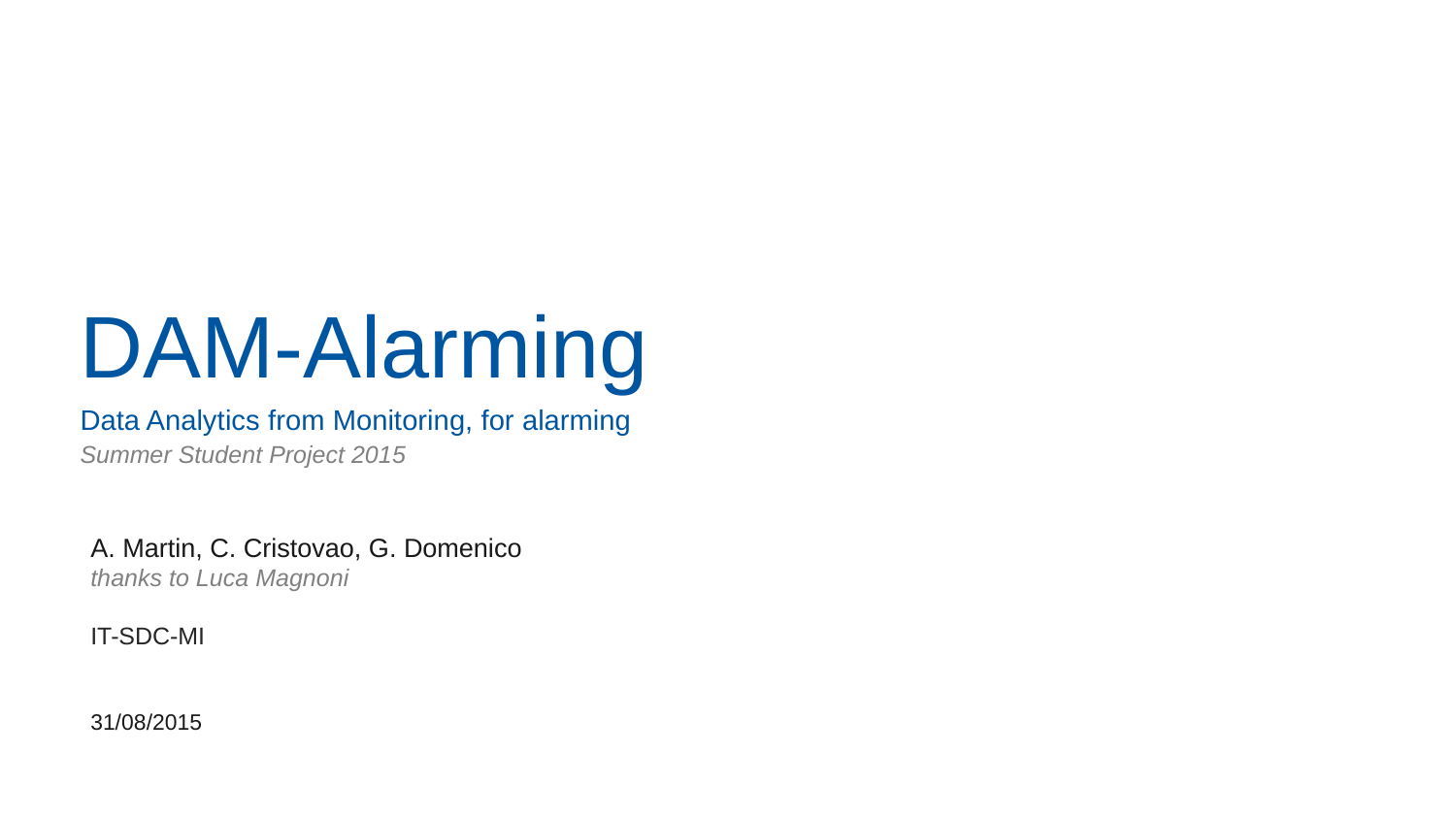

# DAM-Alarming
Data Analytics from Monitoring, for alarming
Summer Student Project 2015
A. Martin, C. Cristovao, G. Domenico
thanks to Luca Magnoni

IT-SDC-MI

31/08/2015